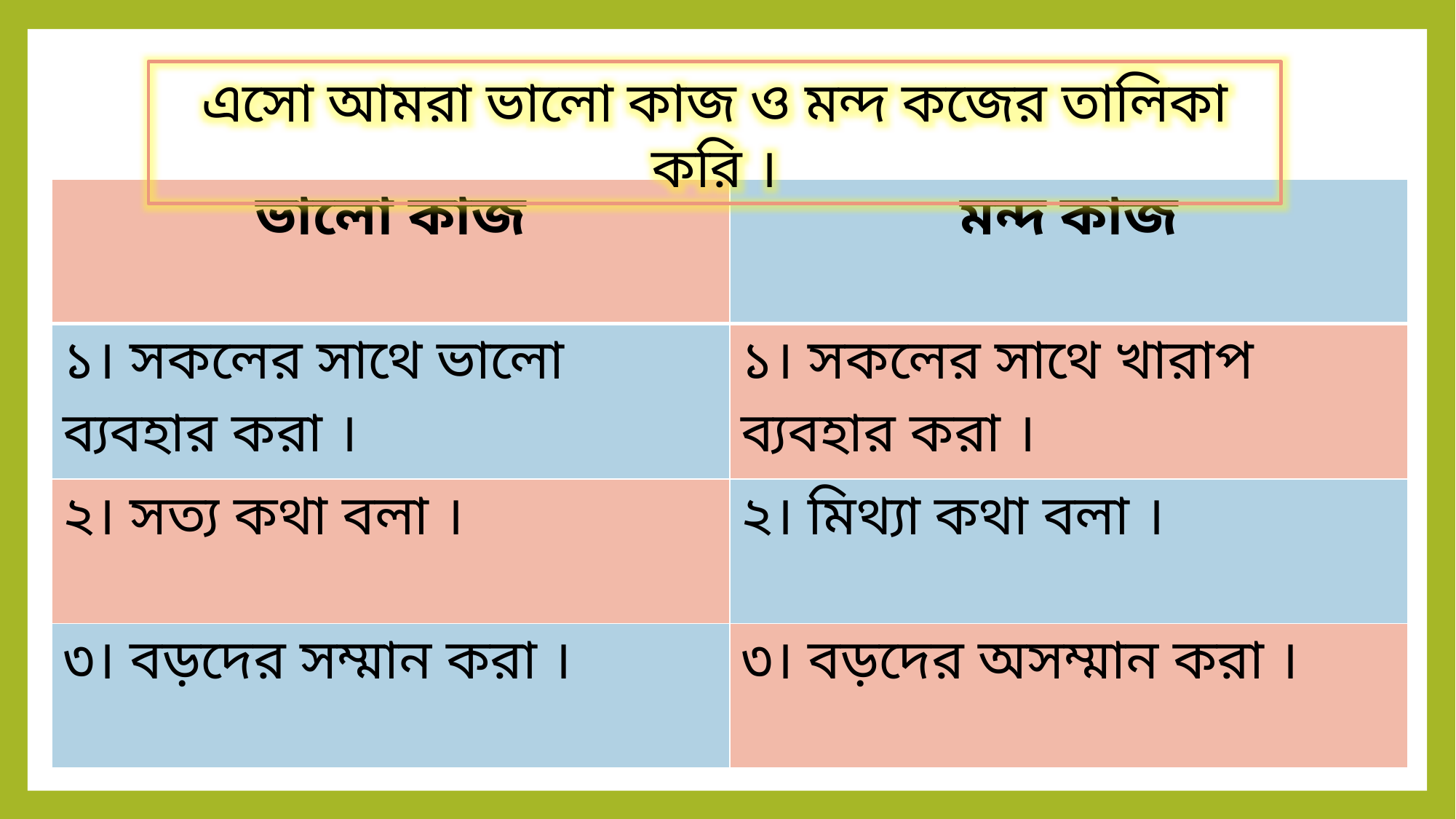

এসো আমরা ভালো কাজ ও মন্দ কজের তালিকা করি ।
| ভালো কাজ | মন্দ কাজ |
| --- | --- |
| ১। সকলের সাথে ভালো ব্যবহার করা । | ১। সকলের সাথে খারাপ ব্যবহার করা । |
| ২। সত্য কথা বলা । | ২। মিথ্যা কথা বলা । |
| ৩। বড়দের সম্মান করা । | ৩। বড়দের অসম্মান করা । |